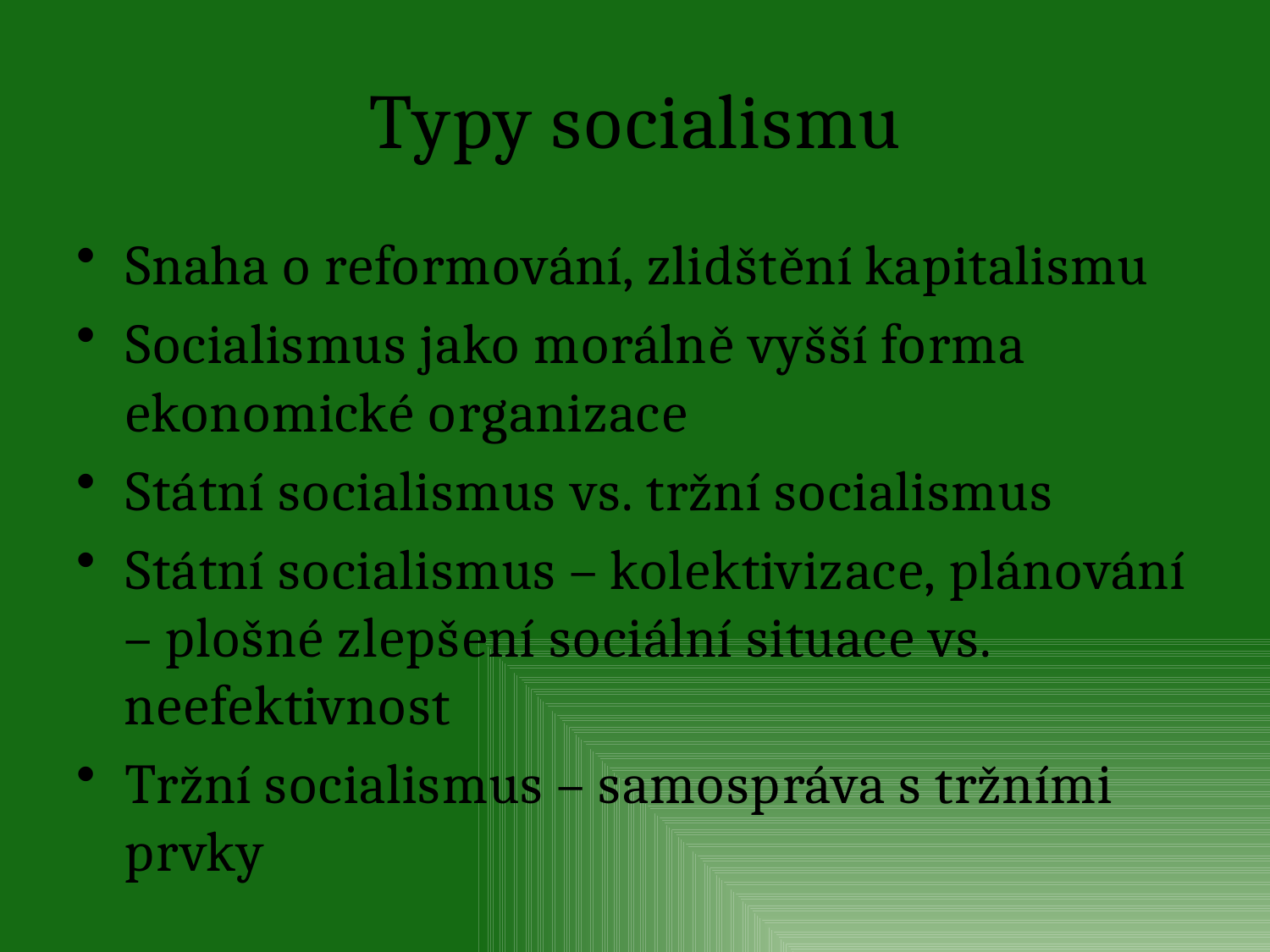

# Typy socialismu
Snaha o reformování, zlidštění kapitalismu
Socialismus jako morálně vyšší forma ekonomické organizace
Státní socialismus vs. tržní socialismus
Státní socialismus – kolektivizace, plánování – plošné zlepšení sociální situace vs. neefektivnost
Tržní socialismus – samospráva s tržními prvky